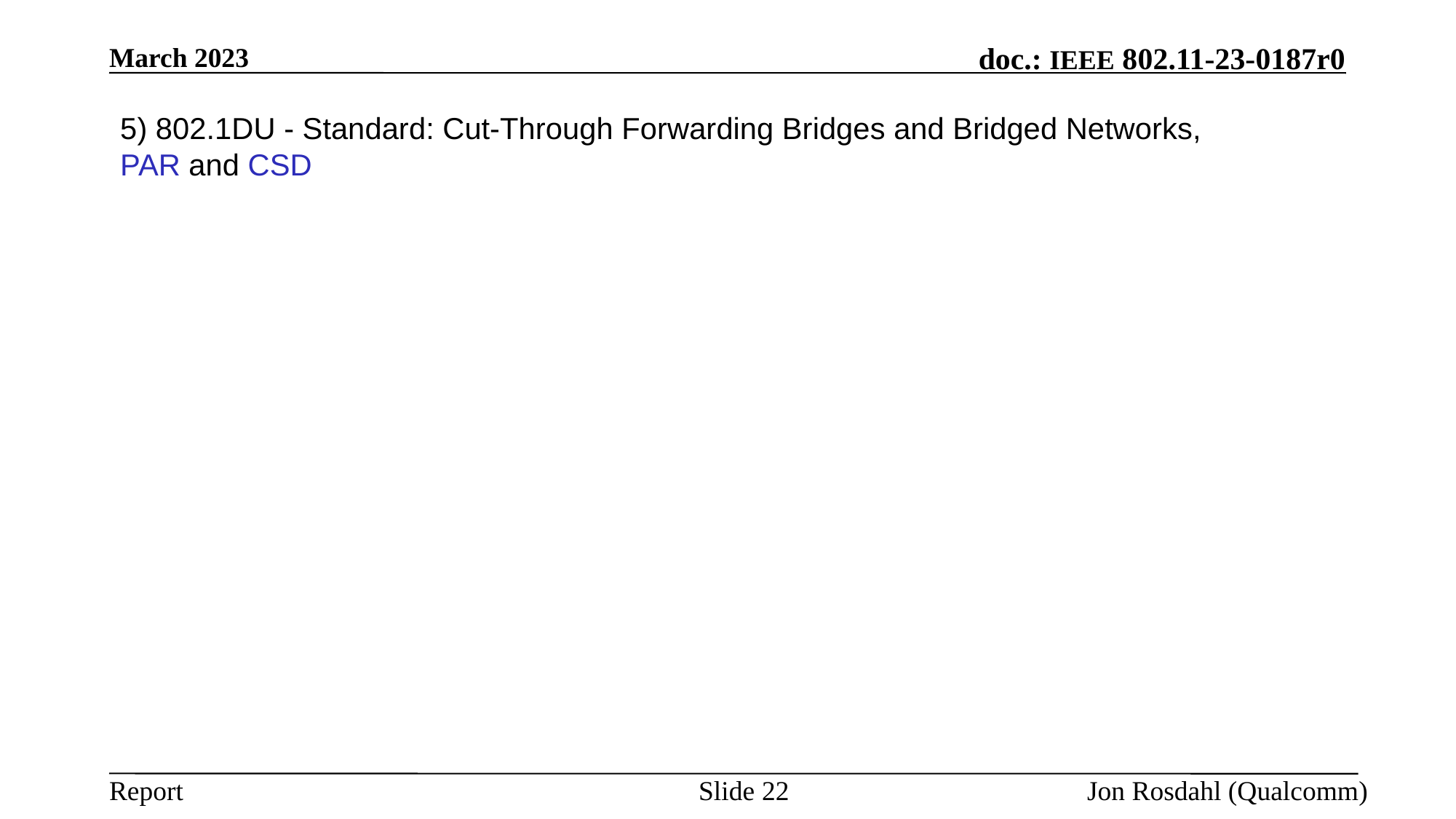

March 2023
# 5) 802.1DU - Standard: Cut-Through Forwarding Bridges and Bridged Networks, PAR and CSD

Slide 22
Jon Rosdahl (Qualcomm)